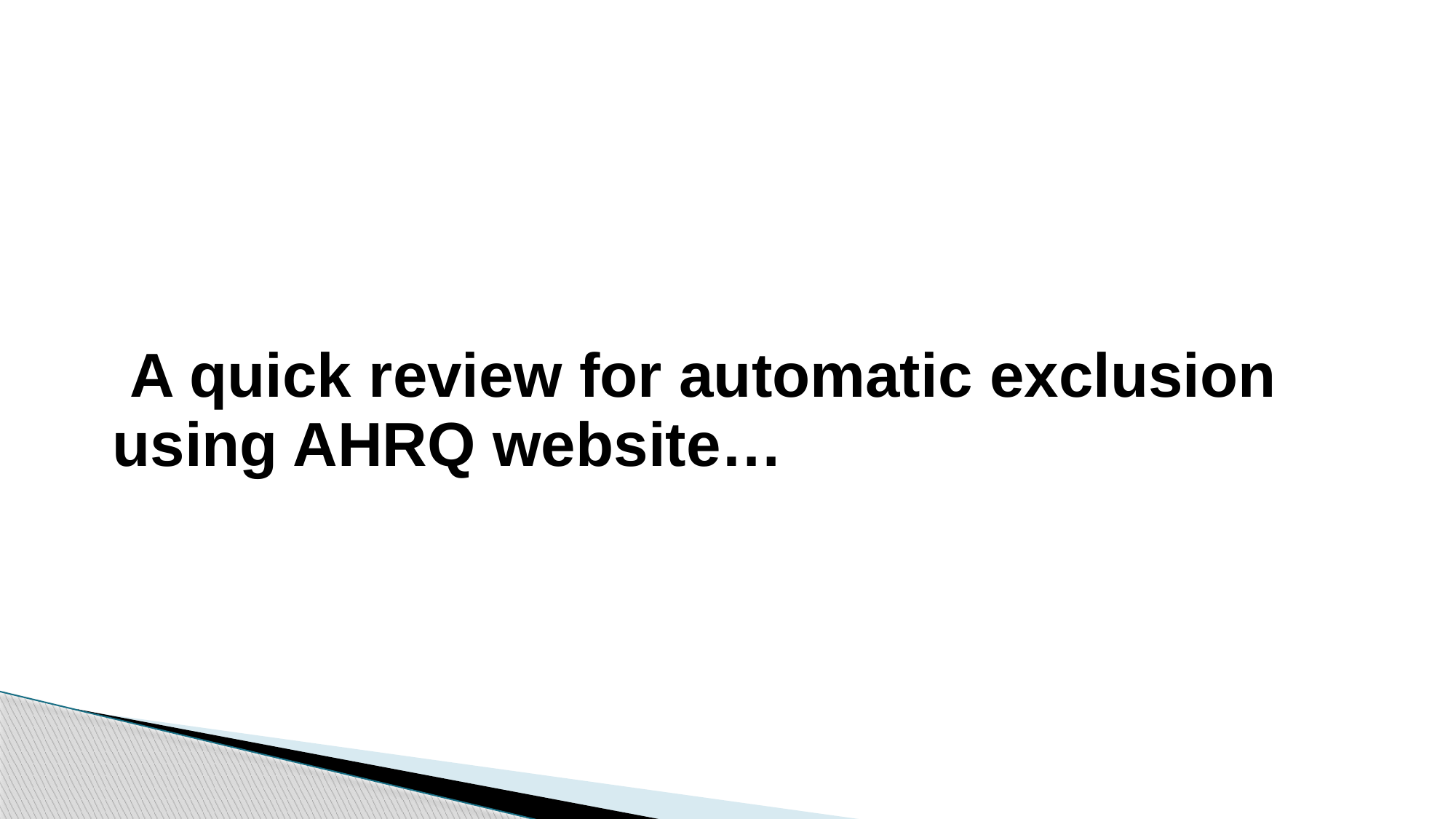

# A quick review for automatic exclusion using AHRQ website…